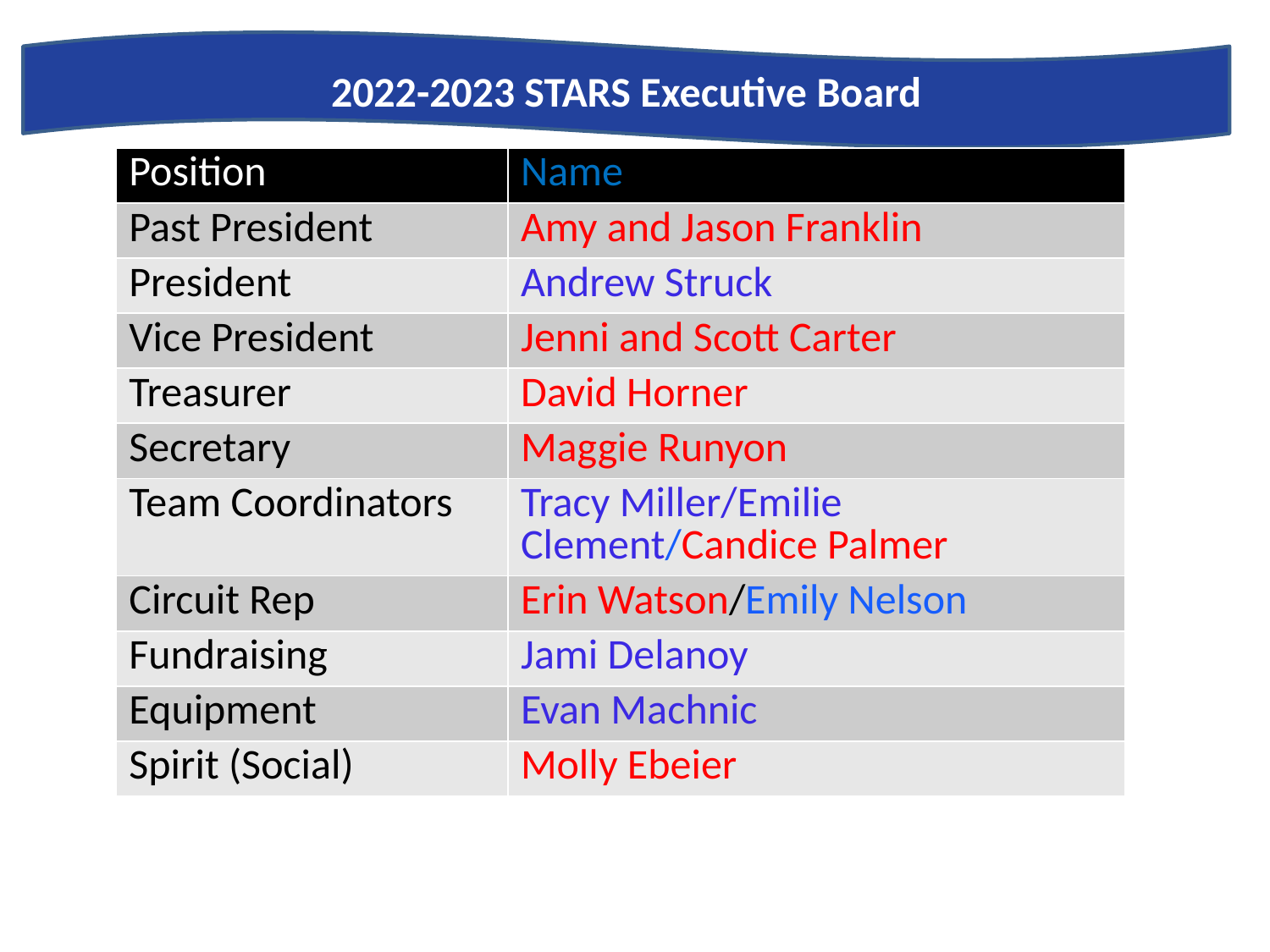

2022-2023 STARS Executive Board
| Position | Name |
| --- | --- |
| Past President | Amy and Jason Franklin |
| President | Andrew Struck |
| Vice President | Jenni and Scott Carter |
| Treasurer | David Horner |
| Secretary | Maggie Runyon |
| Team Coordinators | Tracy Miller/Emilie Clement/Candice Palmer |
| Circuit Rep | Erin Watson/Emily Nelson |
| Fundraising | Jami Delanoy |
| Equipment | Evan Machnic |
| Spirit (Social) | Molly Ebeier |